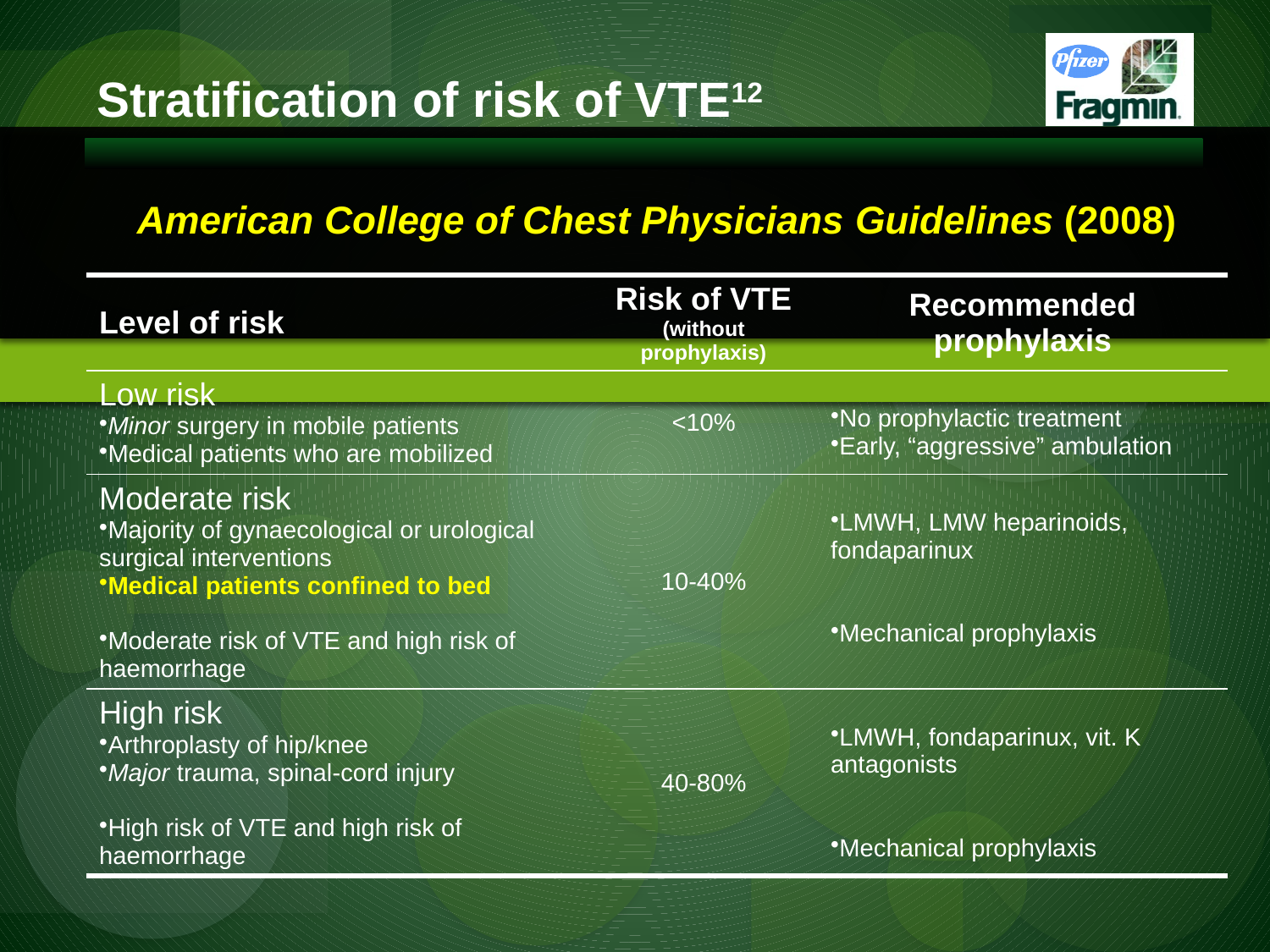

Stratification of risk of VTE12

American College of Chest Physicians Guidelines (2008)
| Level of risk | Risk of VTE (without prophylaxis) | Recommended prophylaxis |
| --- | --- | --- |
| Low risk Minor surgery in mobile patients Medical patients who are mobilized | <10% | No prophylactic treatment Early, “aggressive” ambulation |
| Moderate risk Majority of gynaecological or urological surgical interventions Medical patients confined to bed Moderate risk of VTE and high risk of haemorrhage | 10-40% | LMWH, LMW heparinoids, fondaparinux Mechanical prophylaxis |
| High risk Arthroplasty of hip/knee Major trauma, spinal-cord injury High risk of VTE and high risk of haemorrhage | 40-80% | LMWH, fondaparinux, vit. K antagonists Mechanical prophylaxis |